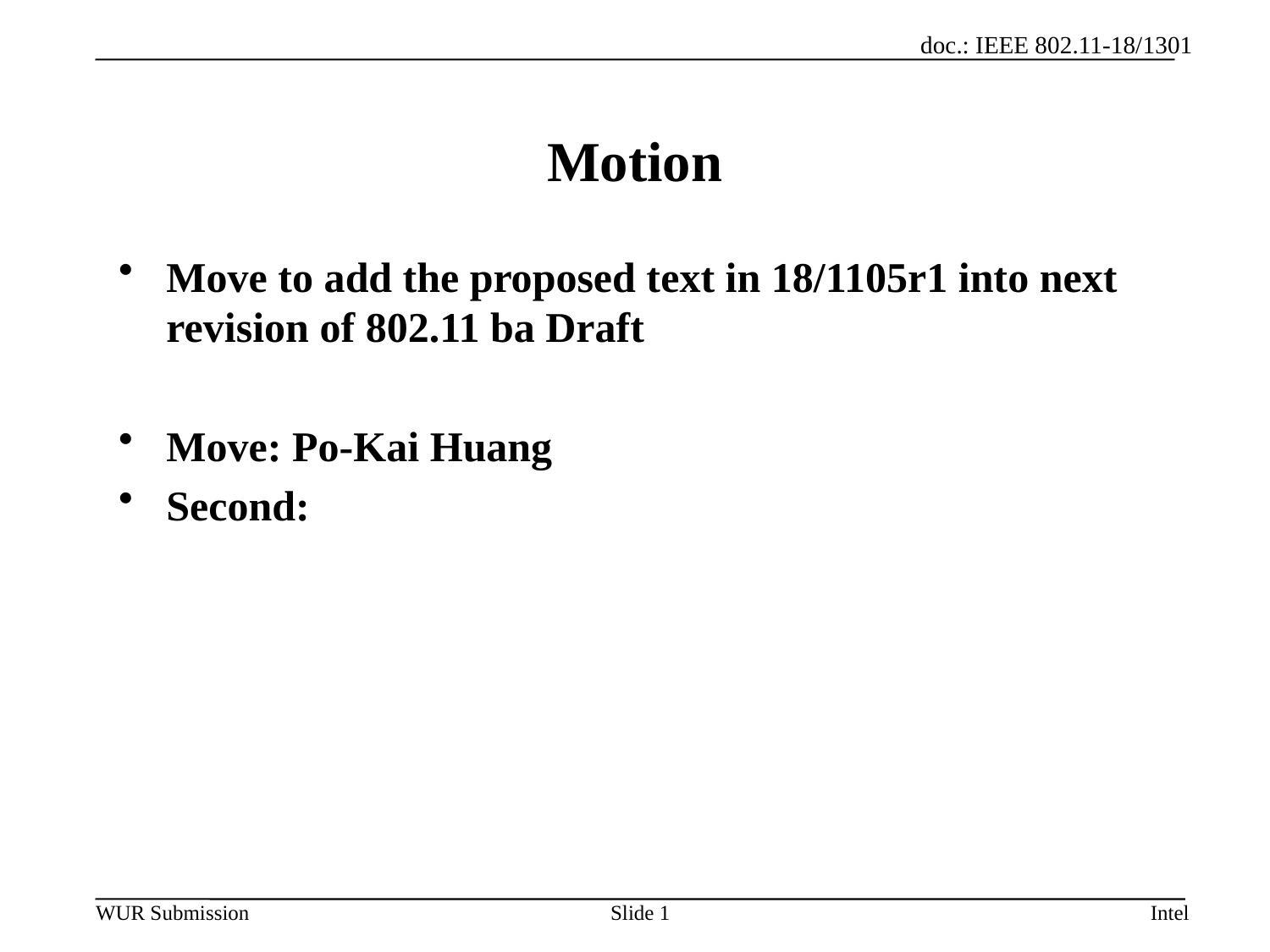

# Motion
Move to add the proposed text in 18/1105r1 into next revision of 802.11 ba Draft

Move: Po-Kai Huang
Second:

Slide 1
Intel